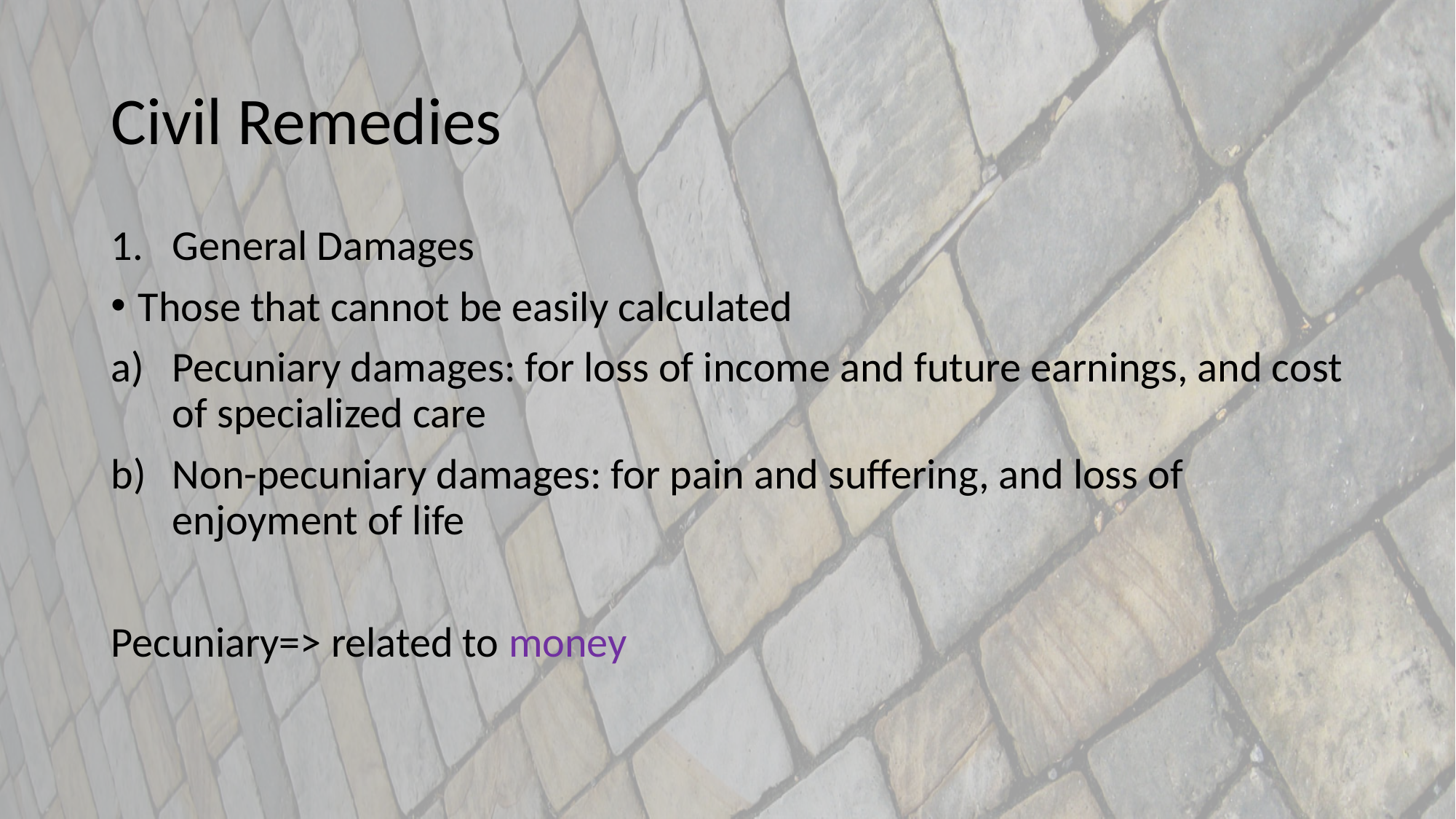

# Civil Remedies
General Damages
Those that cannot be easily calculated
Pecuniary damages: for loss of income and future earnings, and cost of specialized care
Non-pecuniary damages: for pain and suffering, and loss of enjoyment of life

Pecuniary=> related to money